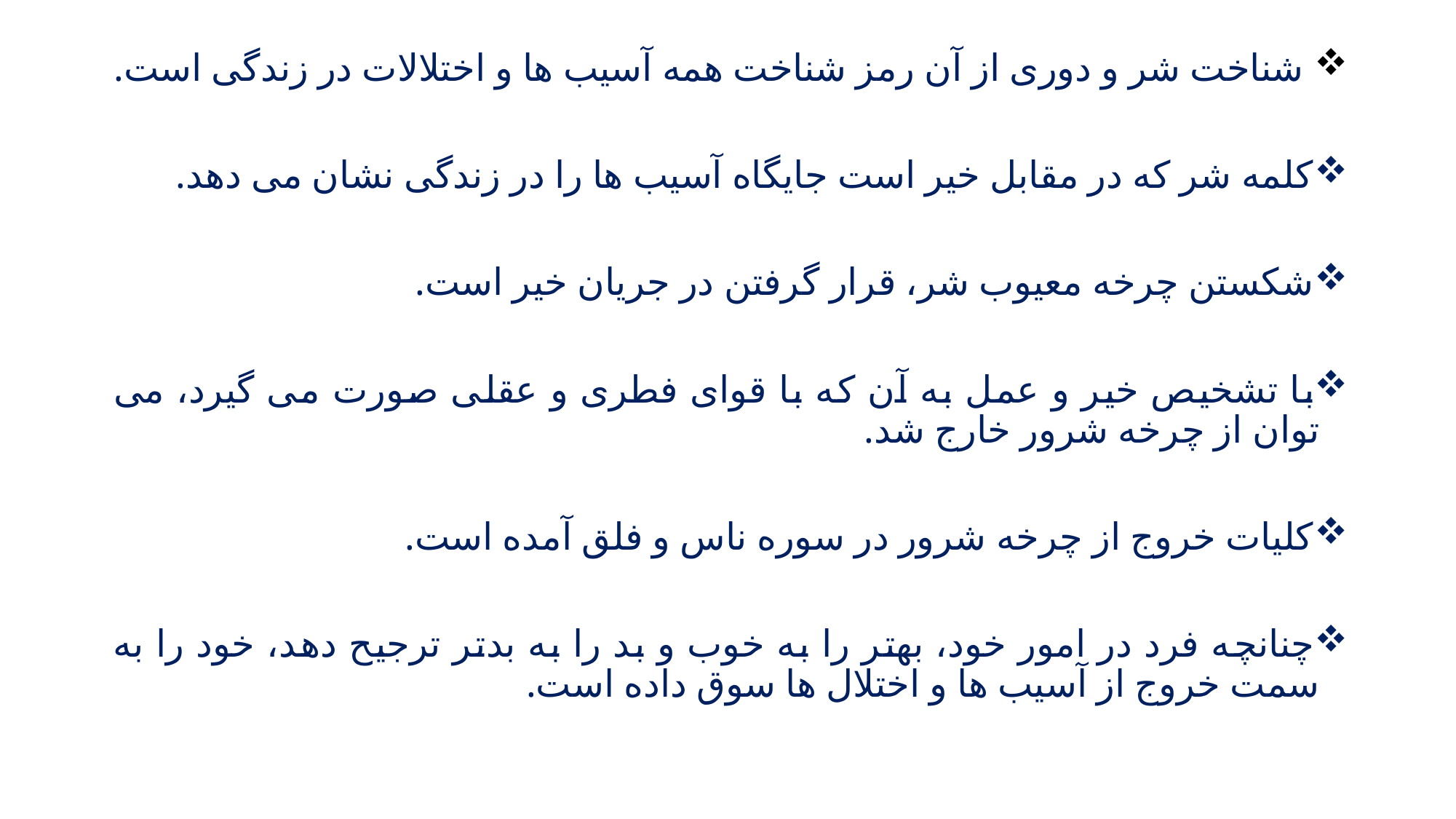

#
 شناخت شر و دوری از آن رمز شناخت همه آسیب ها و اختلالات در زندگی است.

کلمه شر که در مقابل خیر است جایگاه آسیب ها را در زندگی نشان می دهد.

شکستن چرخه معیوب شر، قرار گرفتن در جریان خیر است.

با تشخیص خیر و عمل به آن که با قوای فطری و عقلی صورت می گیرد، می توان از چرخه شرور خارج شد.

کلیات خروج از چرخه شرور در سوره ناس و فلق آمده است.

چنانچه فرد در امور خود، بهتر را به خوب و بد را به بدتر ترجیح دهد، خود را به سمت خروج از آسیب ها و اختلال ها سوق داده است.